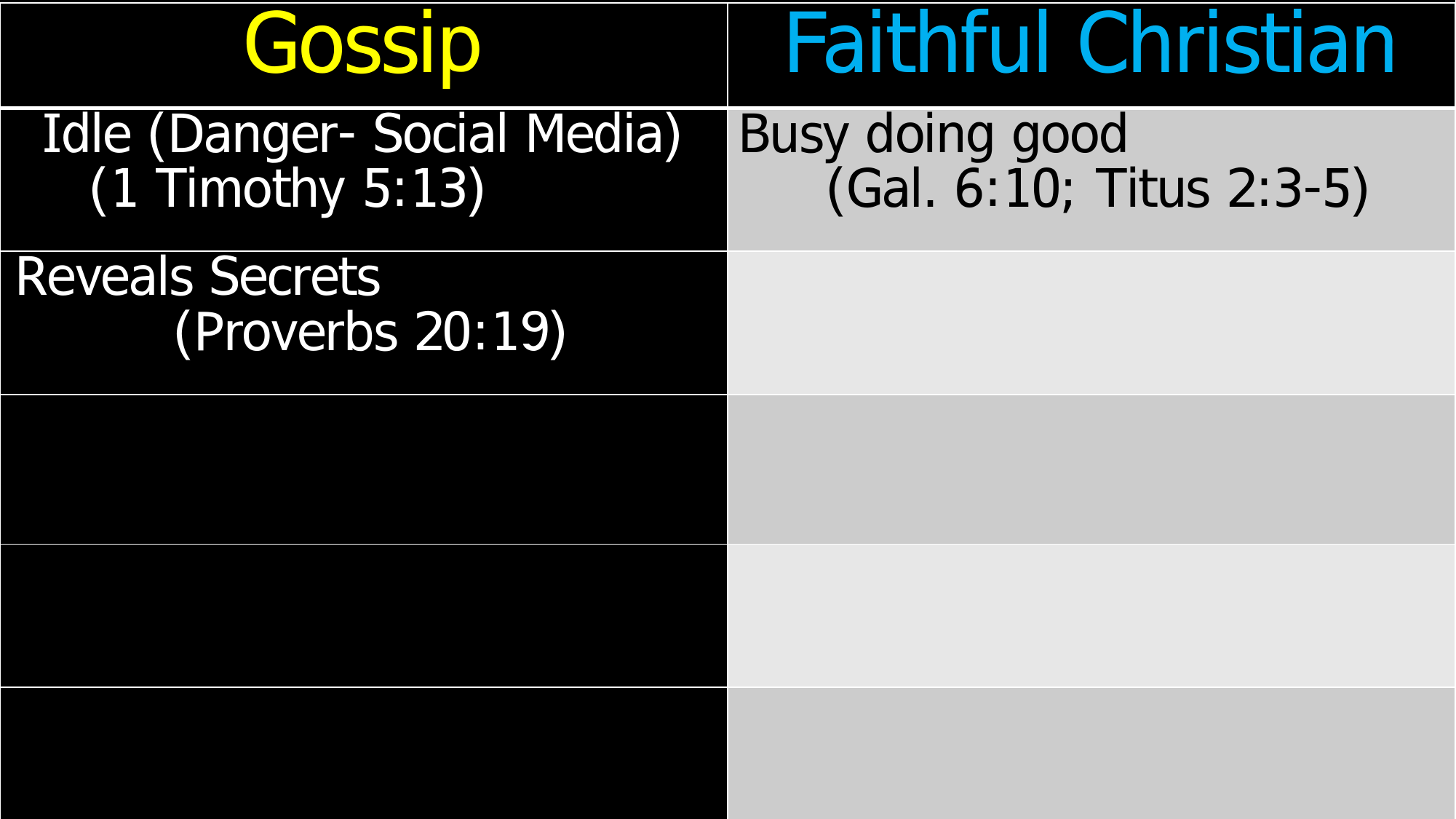

| Gossip | Faithful Christian |
| --- | --- |
| Idle (Danger- Social Media) (1 Timothy 5:13) | Busy doing good (Gal. 6:10; Titus 2:3-5) |
| Reveals Secrets (Proverbs 20:19) |  |
|  |  |
|  |  |
|  |  |